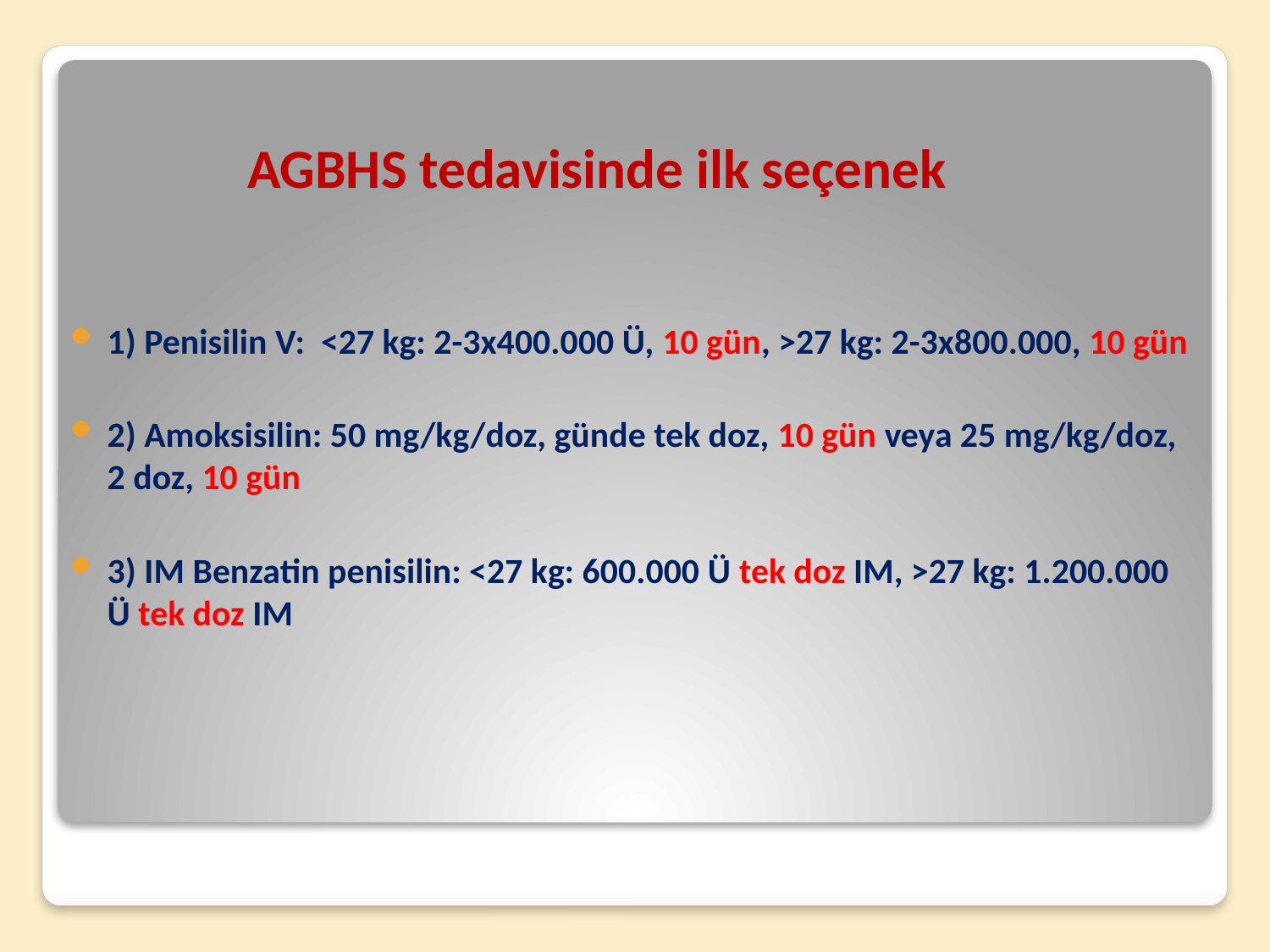

# AGBHS tedavisinde ilk seçenek
1) Penisilin V:  <27 kg: 2-3x400.000 Ü, 10 gün, >27 kg: 2-3x800.000, 10 gün

2) Amoksisilin: 50 mg/kg/doz, günde tek doz, 10 gün veya 25 mg/kg/doz, 2 doz, 10 gün

3) IM Benzatin penisilin: <27 kg: 600.000 Ü tek doz IM, >27 kg: 1.200.000 Ü tek doz IM